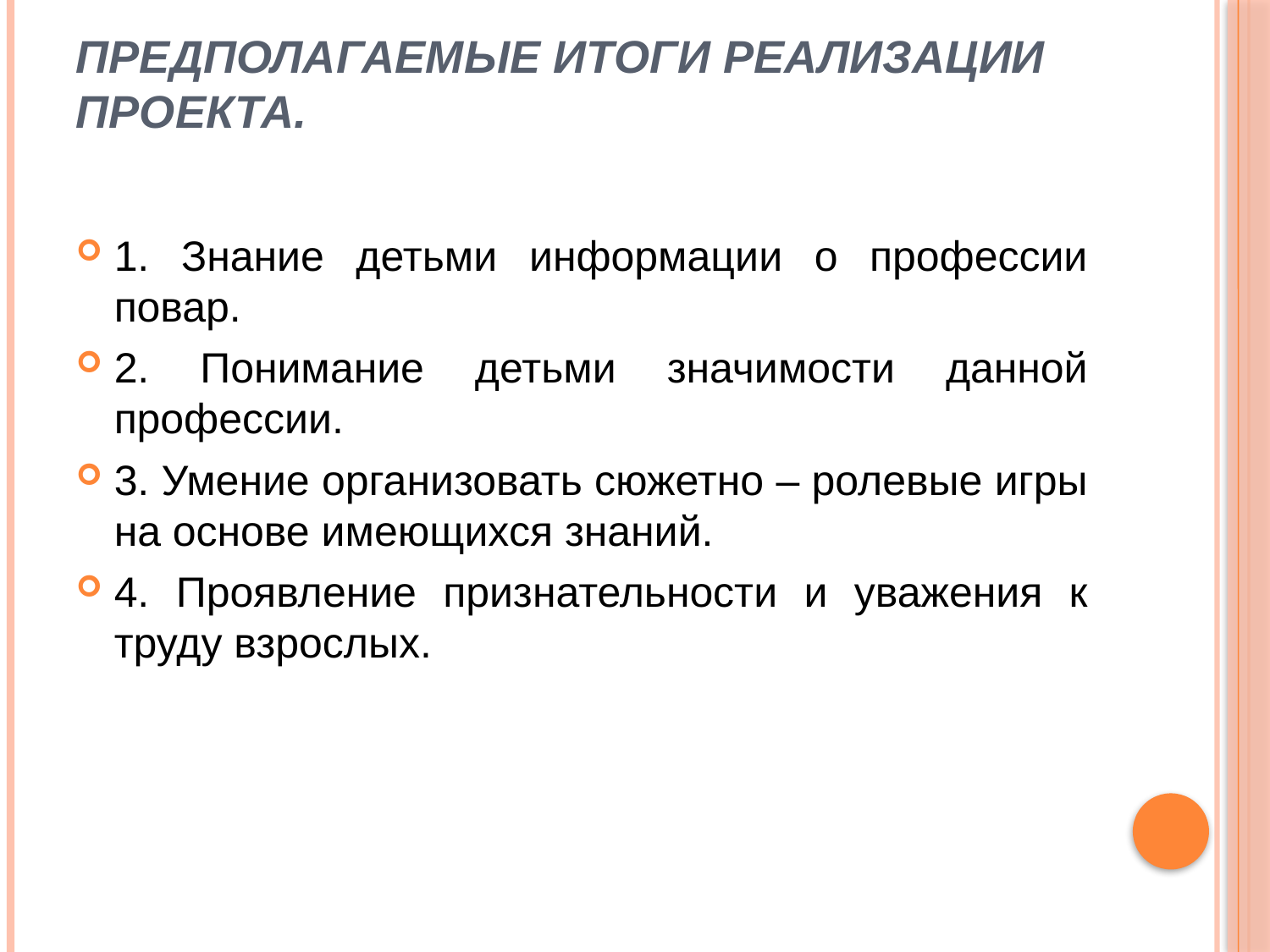

# Предполагаемые итоги реализации проекта.
1. Знание детьми информации о профессии повар.
2. Понимание детьми значимости данной профессии.
3. Умение организовать сюжетно – ролевые игры на основе имеющихся знаний.
4. Проявление признательности и уважения к труду взрослых.